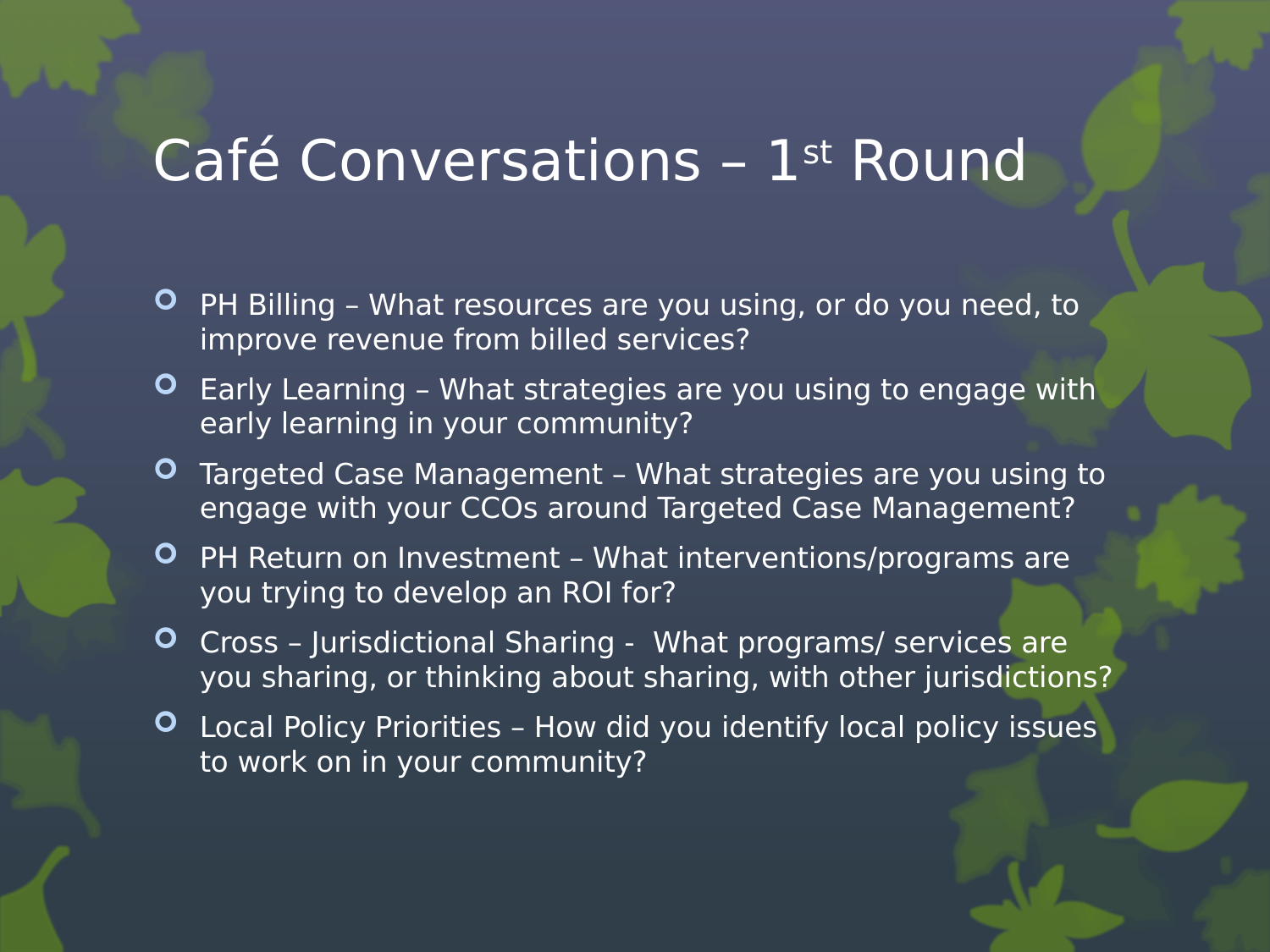

# Café Conversations – 1st Round
PH Billing – What resources are you using, or do you need, to improve revenue from billed services?
Early Learning – What strategies are you using to engage with early learning in your community?
Targeted Case Management – What strategies are you using to engage with your CCOs around Targeted Case Management?
PH Return on Investment – What interventions/programs are you trying to develop an ROI for?
Cross – Jurisdictional Sharing -  What programs/ services are you sharing, or thinking about sharing, with other jurisdictions?
Local Policy Priorities – How did you identify local policy issues to work on in your community?